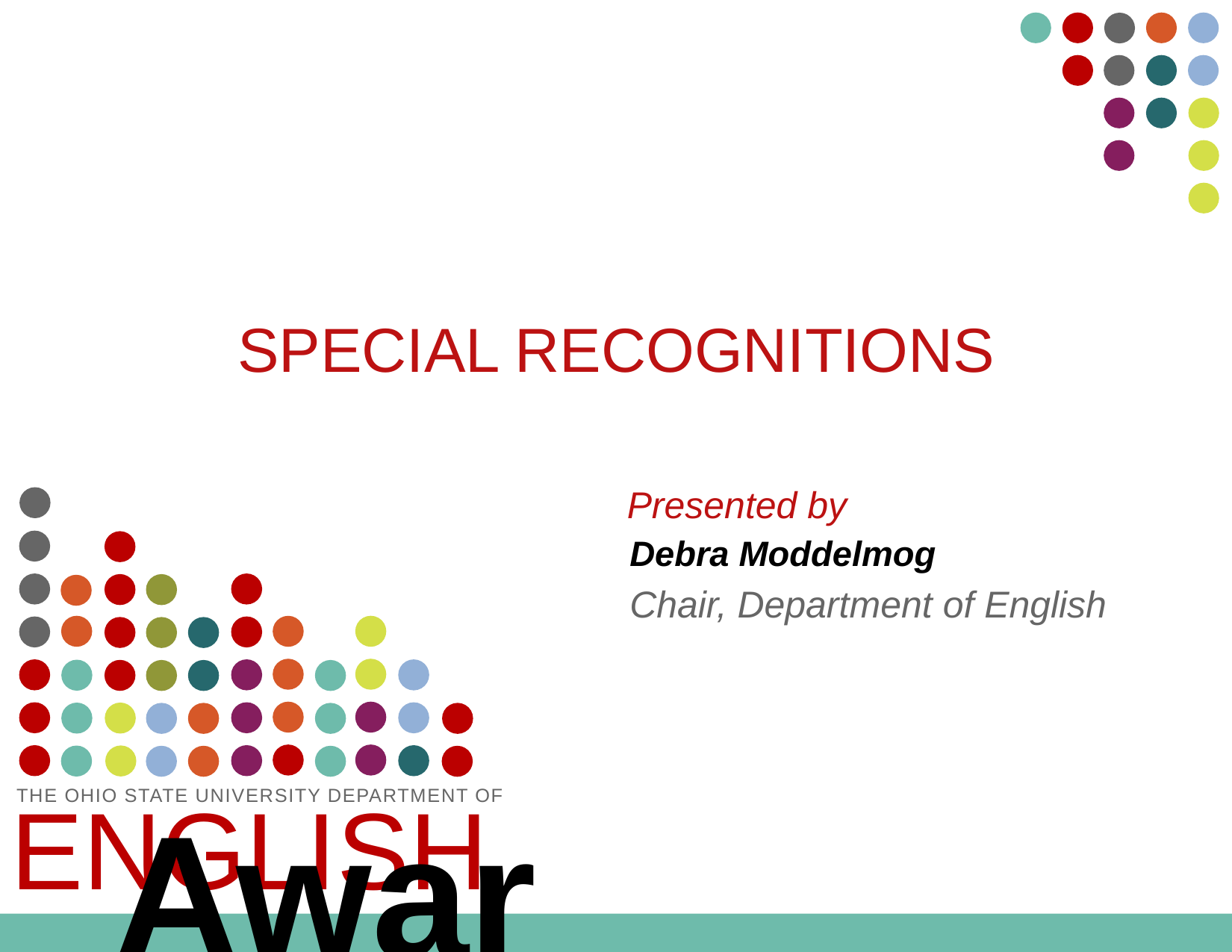

Special recognitions
Debra Moddelmog
Chair, Department of English